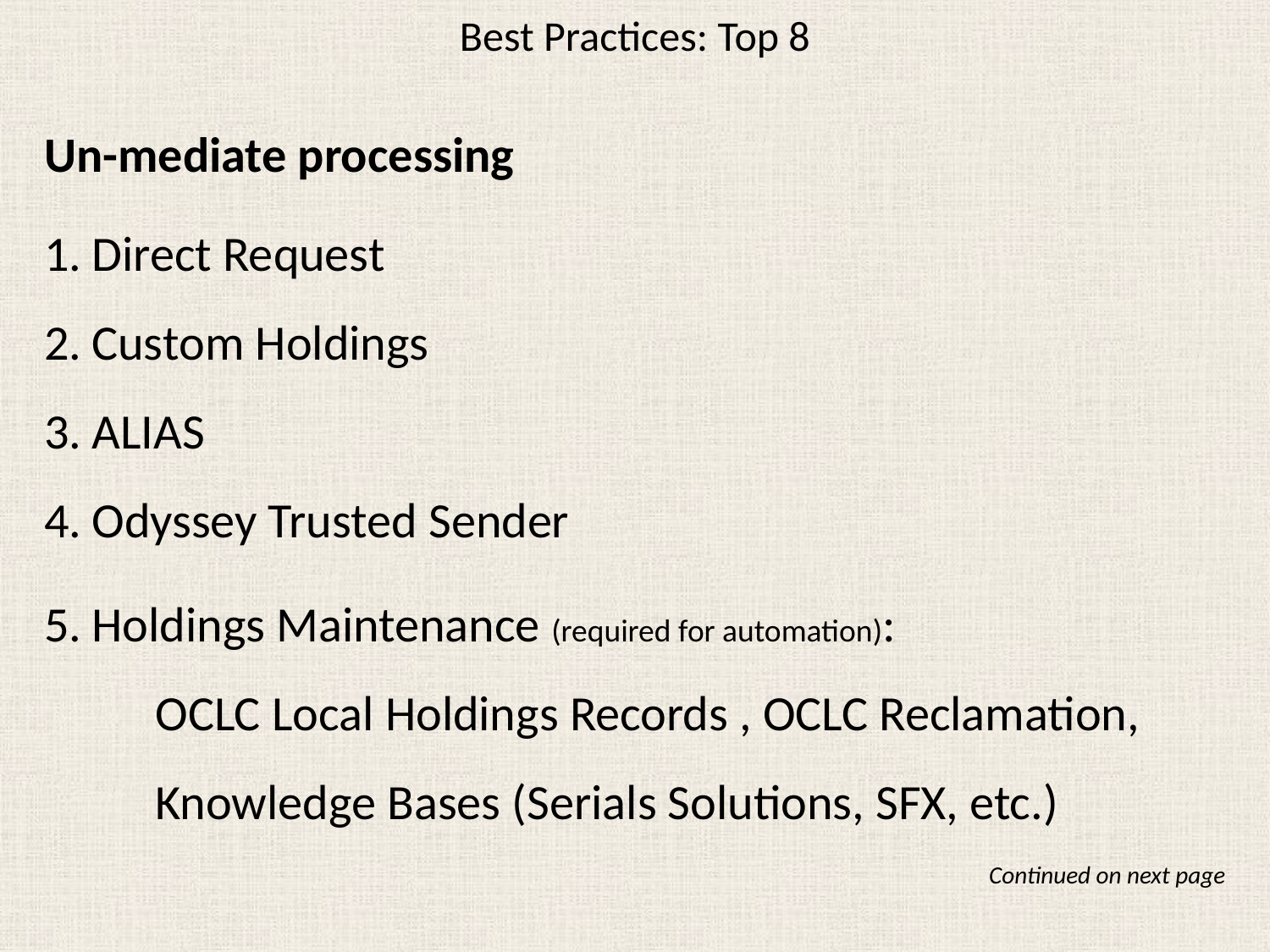

# Best Practices: Top 8
Un-mediate processing

Direct Request
Custom Holdings
ALIAS
Odyssey Trusted Sender

Holdings Maintenance (required for automation):
	OCLC Local Holdings Records , OCLC Reclamation, Knowledge Bases (Serials Solutions, SFX, etc.)

Continued on next page